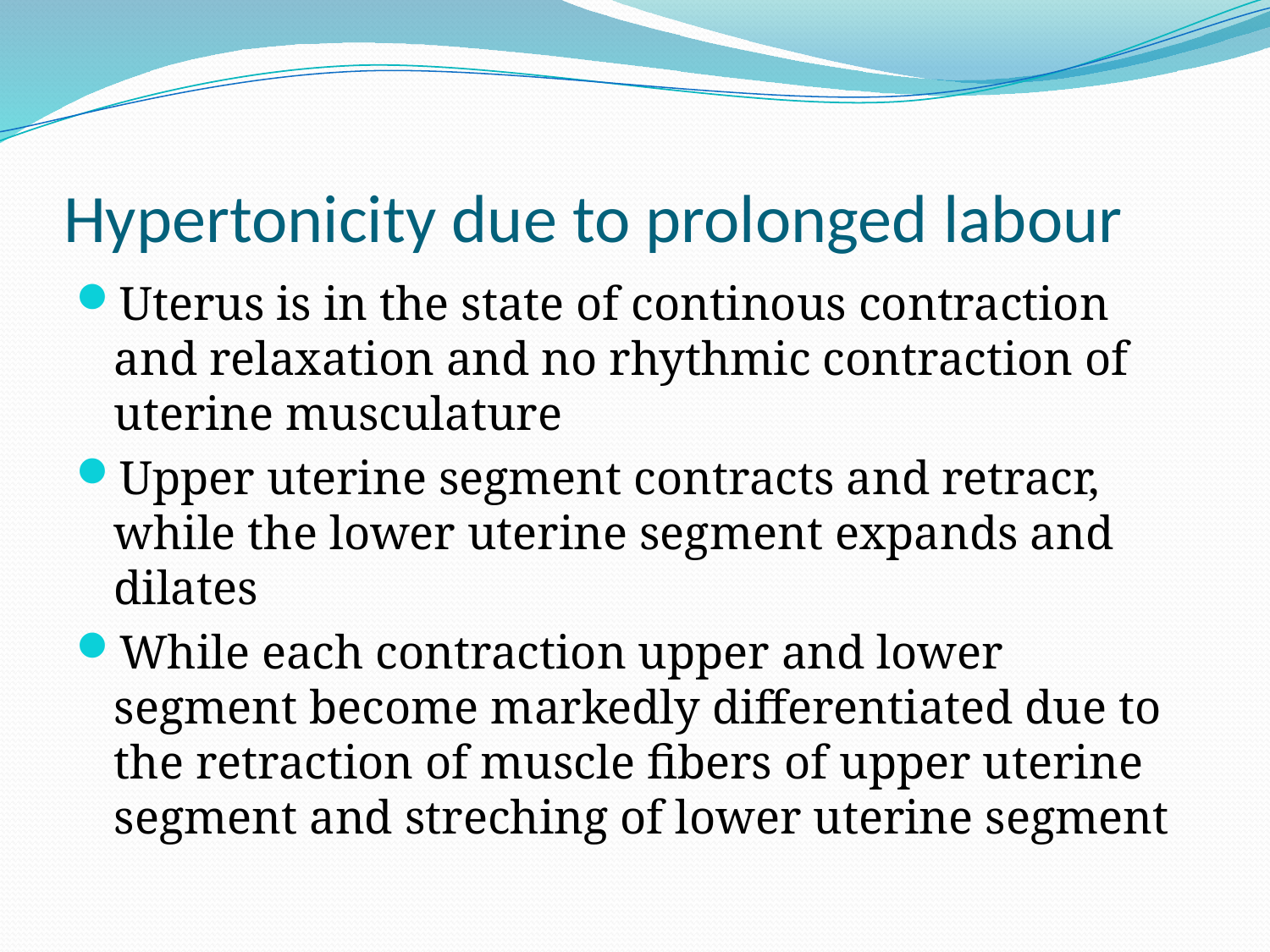

# Hypertonicity due to prolonged labour
Uterus is in the state of continous contraction and relaxation and no rhythmic contraction of uterine musculature
Upper uterine segment contracts and retracr, while the lower uterine segment expands and dilates
While each contraction upper and lower segment become markedly differentiated due to the retraction of muscle fibers of upper uterine segment and streching of lower uterine segment